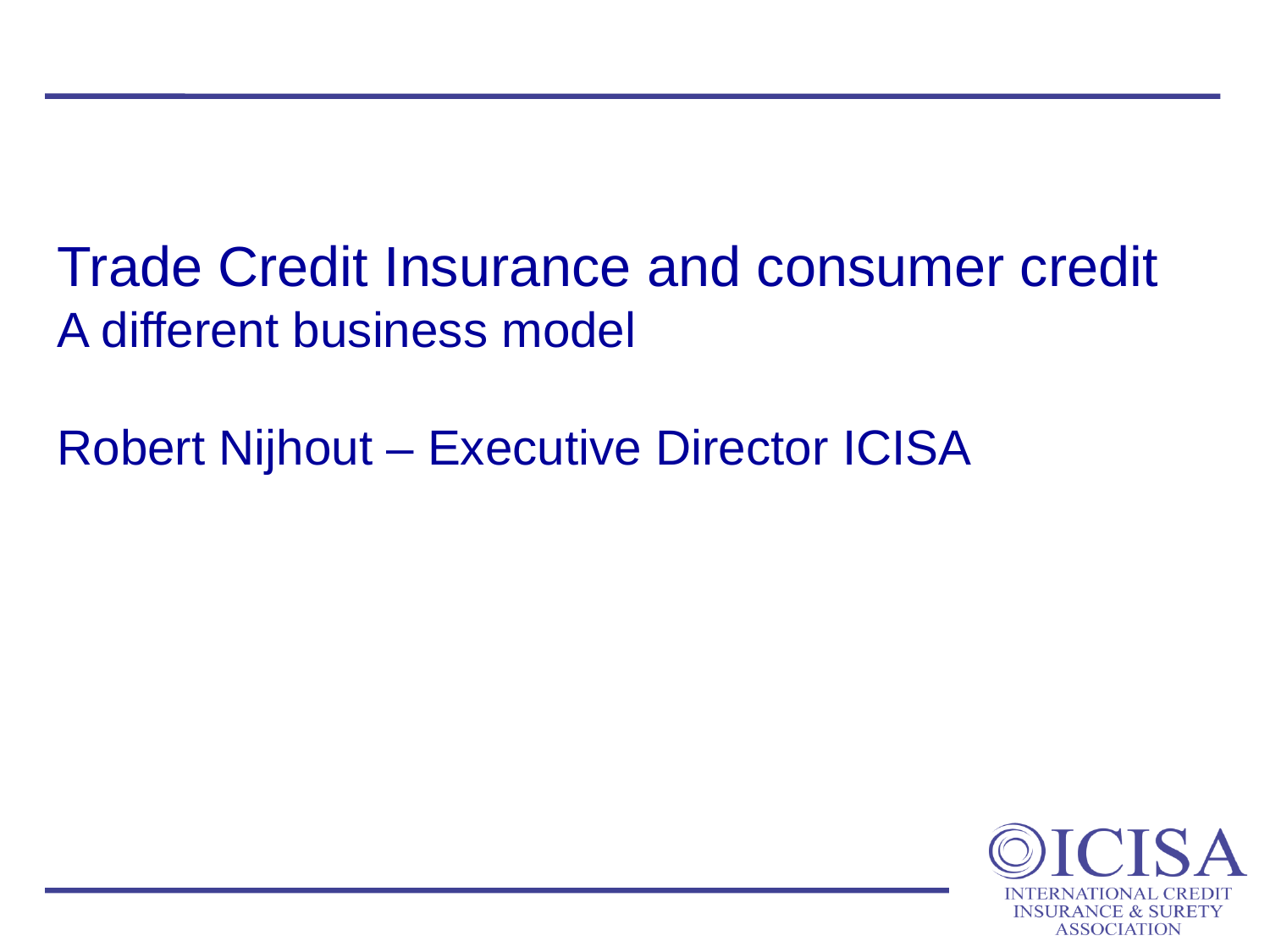

Trade Credit Insurance and consumer credit
A different business model

Robert Nijhout – Executive Director ICISA